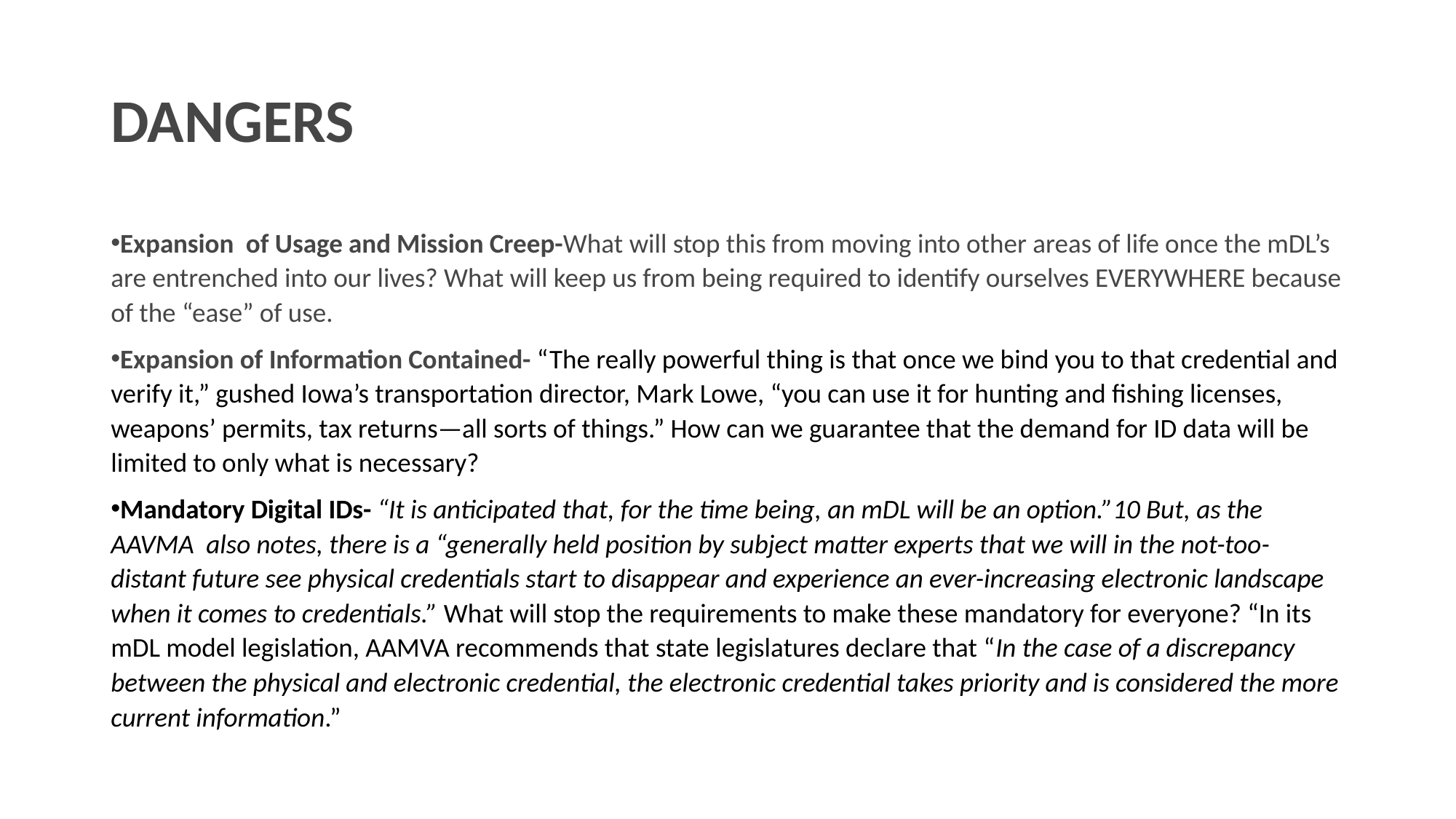

# DANGERS
Expansion  of Usage and Mission Creep-What will stop this from moving into other areas of life once the mDL’s are entrenched into our lives? What will keep us from being required to identify ourselves EVERYWHERE because of the “ease” of use.
Expansion of Information Contained- “The really powerful thing is that once we bind you to that credential and verify it,” gushed Iowa’s transportation director, Mark Lowe, “you can use it for hunting and fishing licenses, weapons’ permits, tax returns—all sorts of things.” How can we guarantee that the demand for ID data will be limited to only what is necessary?
Mandatory Digital IDs- “It is anticipated that, for the time being, an mDL will be an option.”10 But, as the AAVMA  also notes, there is a “generally held position by subject matter experts that we will in the not-too-distant future see physical credentials start to disappear and experience an ever-increasing electronic landscape when it comes to credentials.” What will stop the requirements to make these mandatory for everyone? “In its mDL model legislation, AAMVA recommends that state legislatures declare that “In the case of a discrepancy between the physical and electronic credential, the electronic credential takes priority and is considered the more current information.”